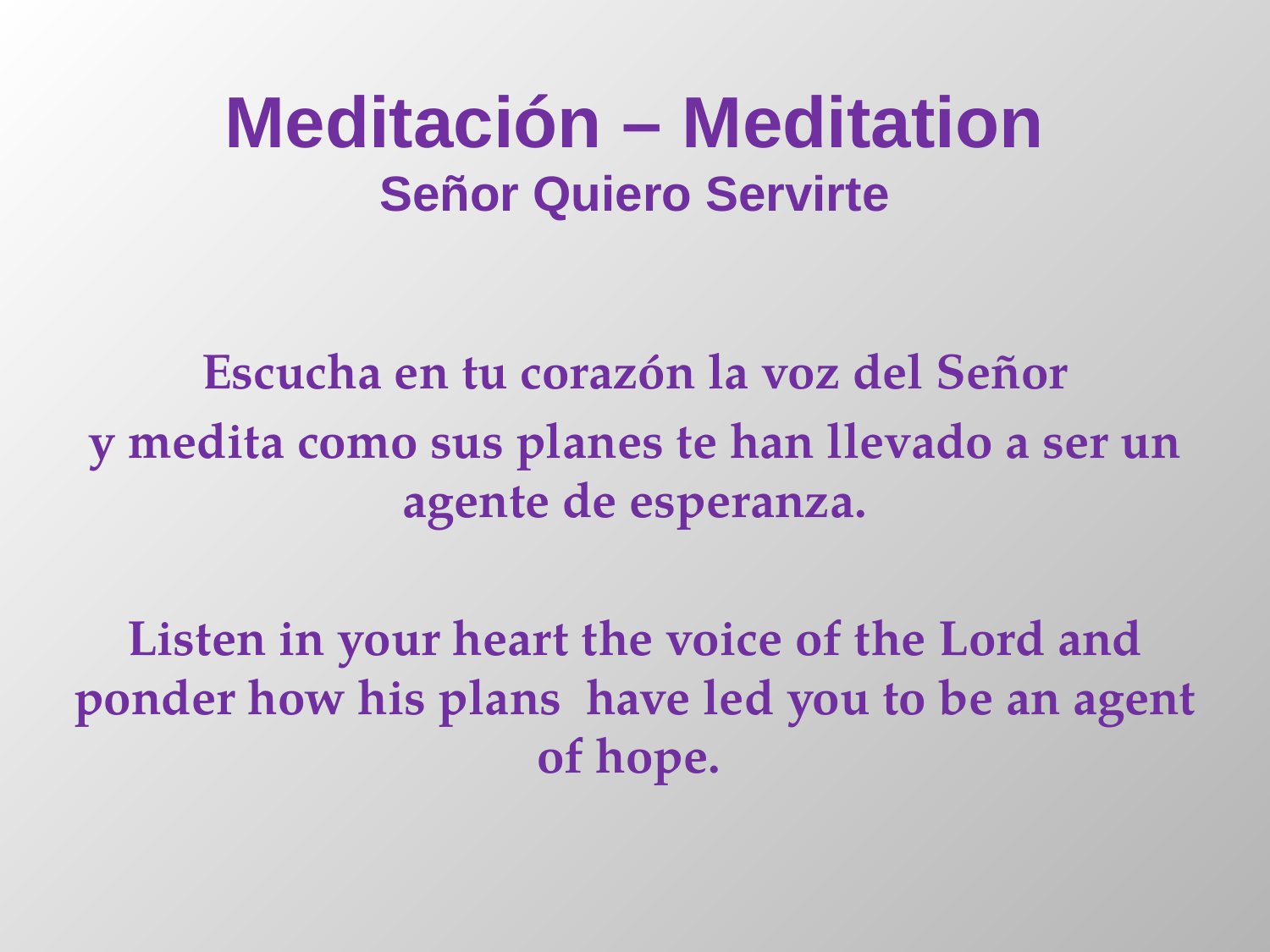

# Meditación – Meditation Señor Quiero Servirte

Escucha en tu corazón la voz del Señor
y medita como sus planes te han llevado a ser un agente de esperanza.

Listen in your heart the voice of the Lord and ponder how his plans  have led you to be an agent of hope.